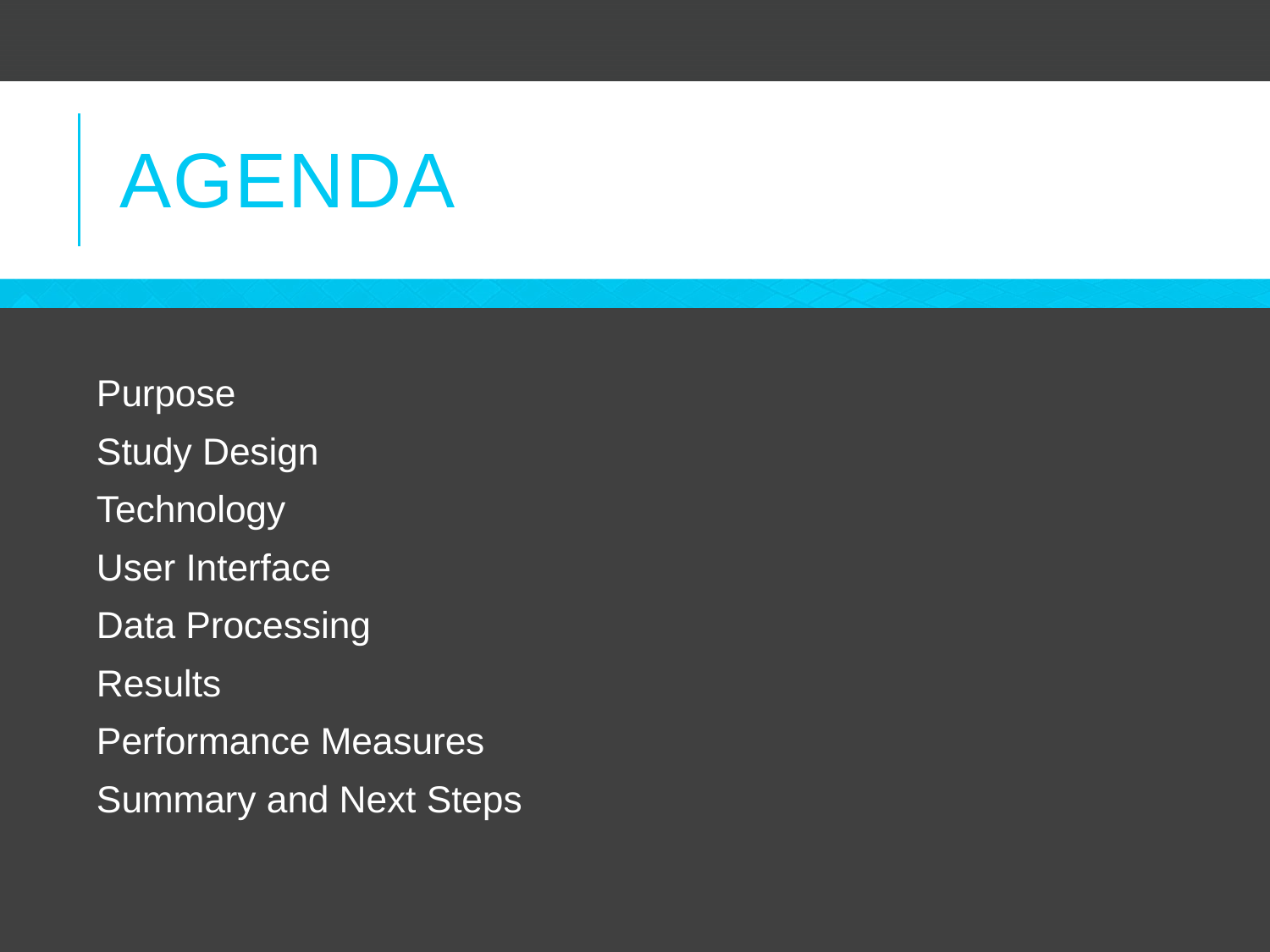

# Agenda
Purpose
Study Design
Technology
User Interface
Data Processing
Results
Performance Measures
Summary and Next Steps